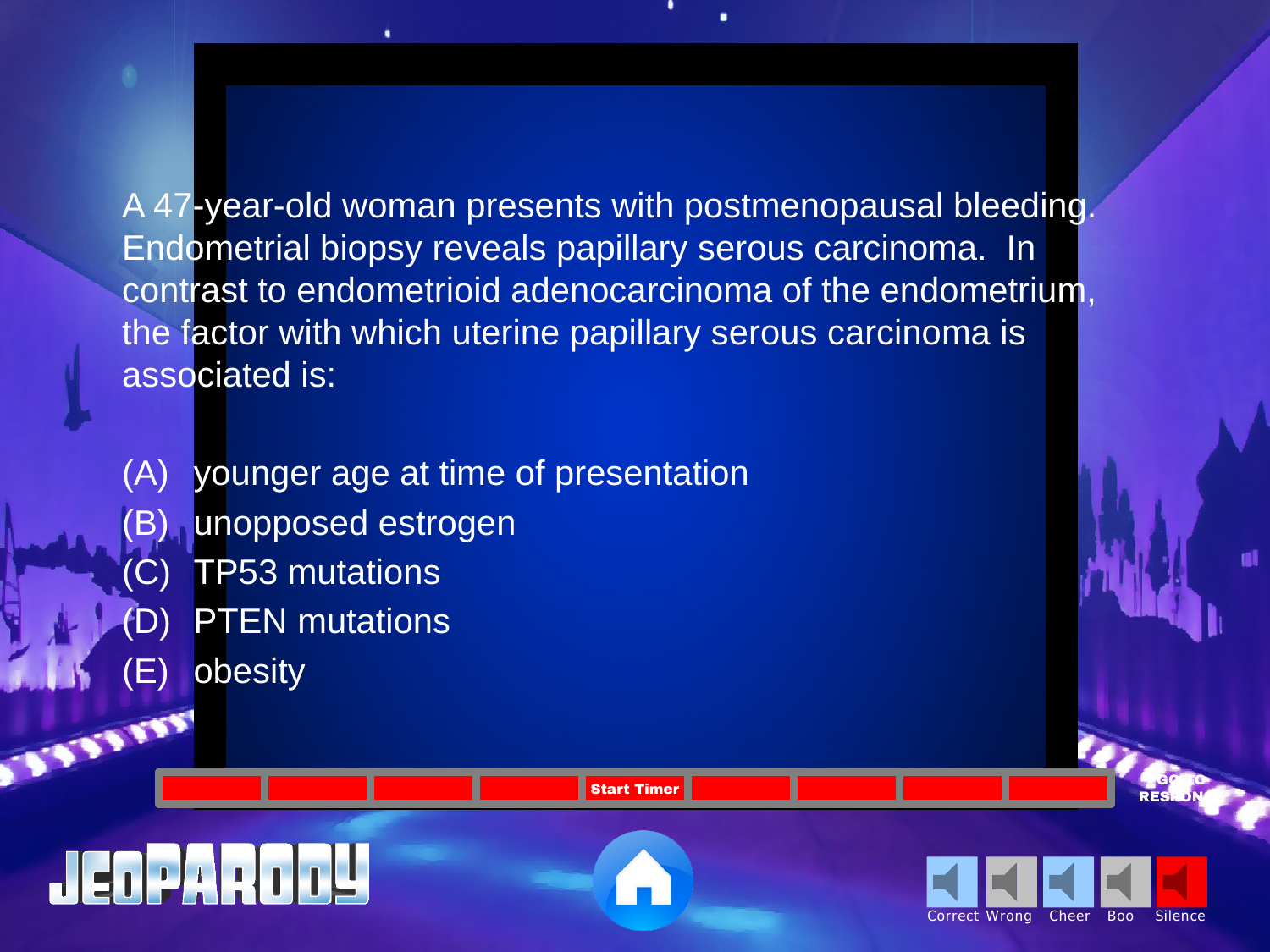

A 47-year-old woman presents with postmenopausal bleeding.  Endometrial biopsy reveals papillary serous carcinoma.  In contrast to endometrioid adenocarcinoma of the endometrium, the factor with which uterine papillary serous carcinoma is associated is:

younger age at time of presentation
unopposed estrogen
TP53 mutations
PTEN mutations
obesity